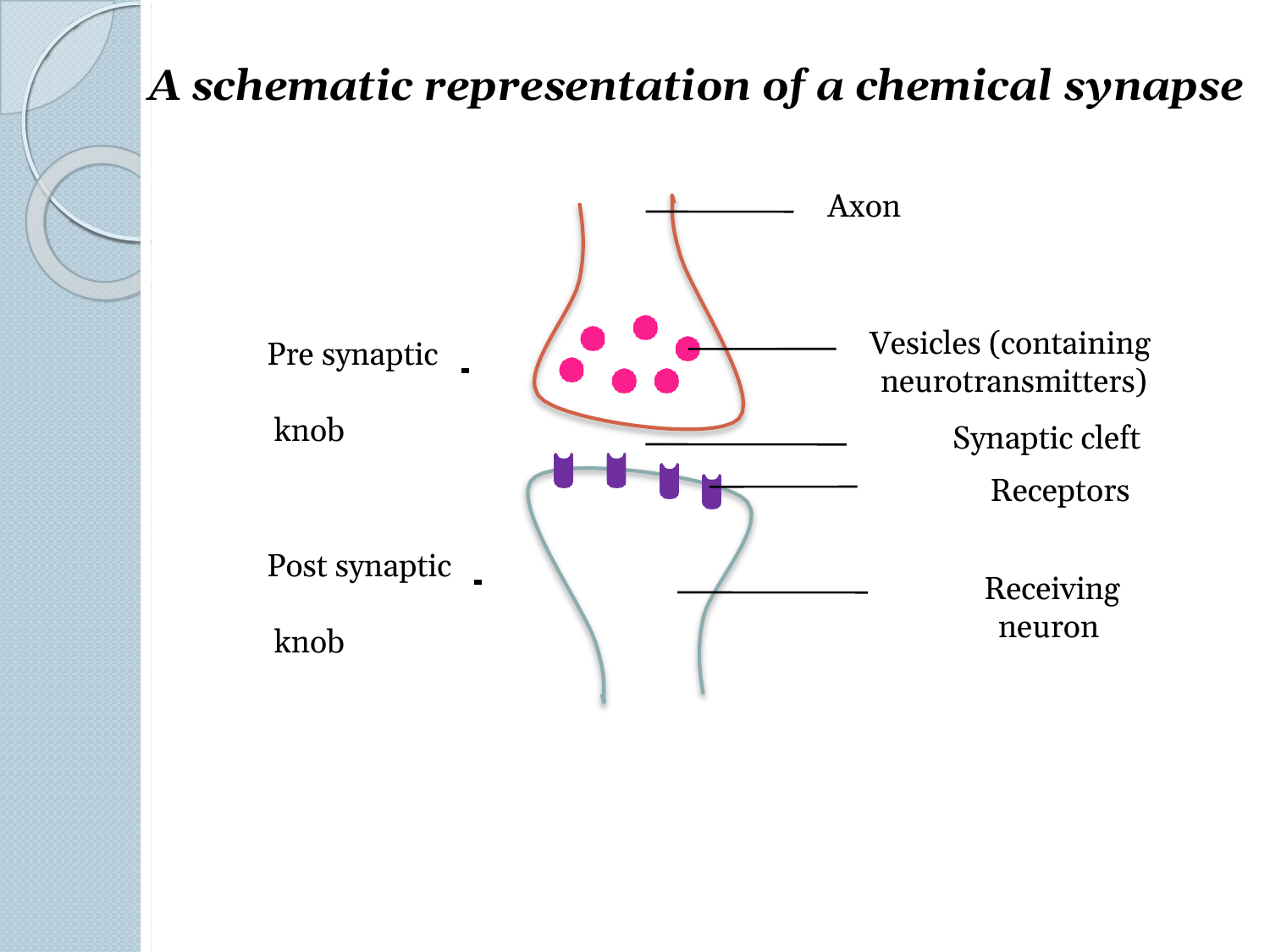

# A schematic representation of a chemical synapse
Axon

Vesicles (containing  neurotransmitters)
Synaptic cleft  Receptors

Receiving neuron

Pre synaptic    	 knob

Post synaptic    	 knob